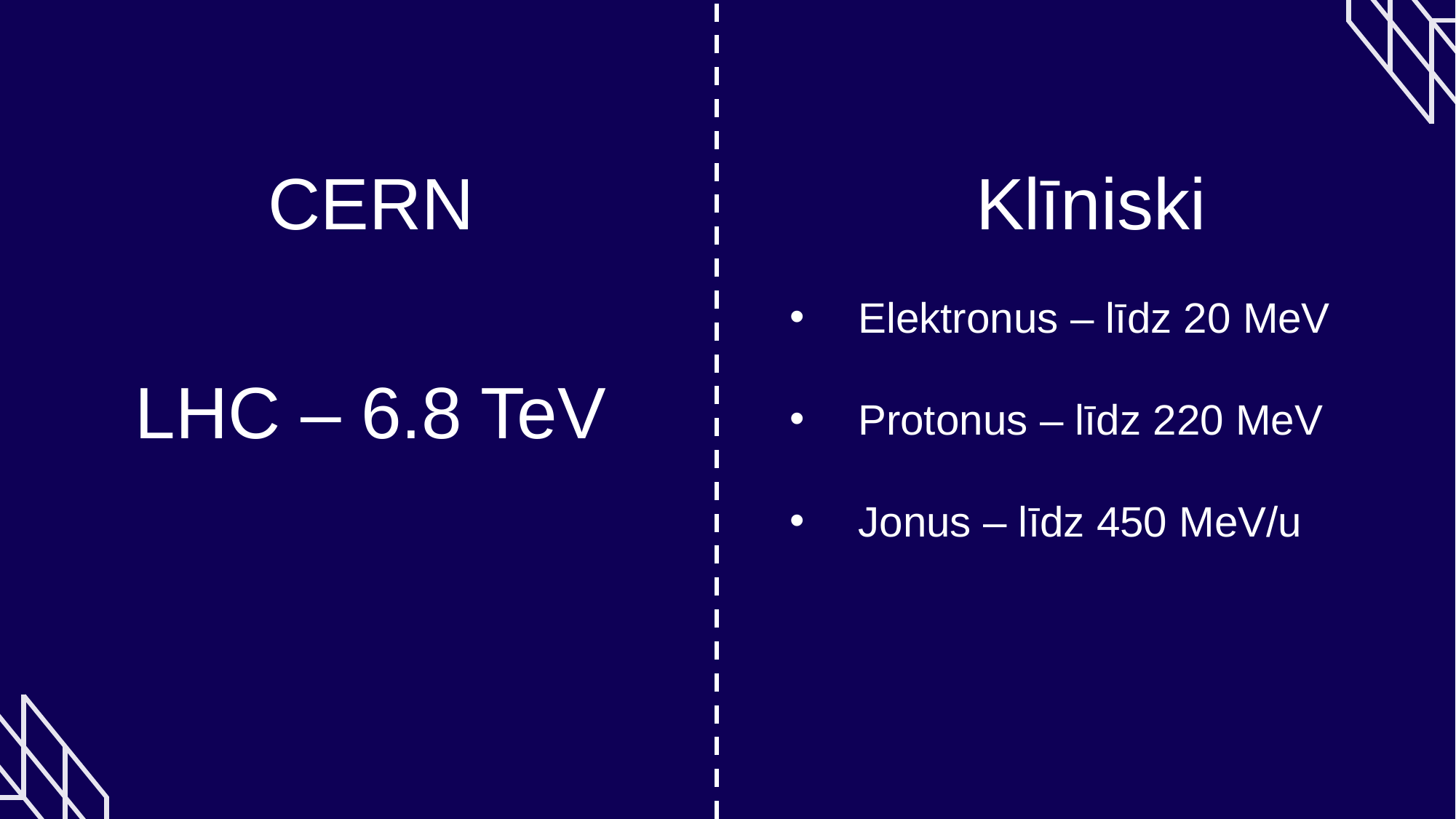

CERN
Klīniski
LHC – 6.8 TeV
Elektronus – līdz 20 MeV

Protonus – līdz 220 MeV

Jonus – līdz 450 MeV/u